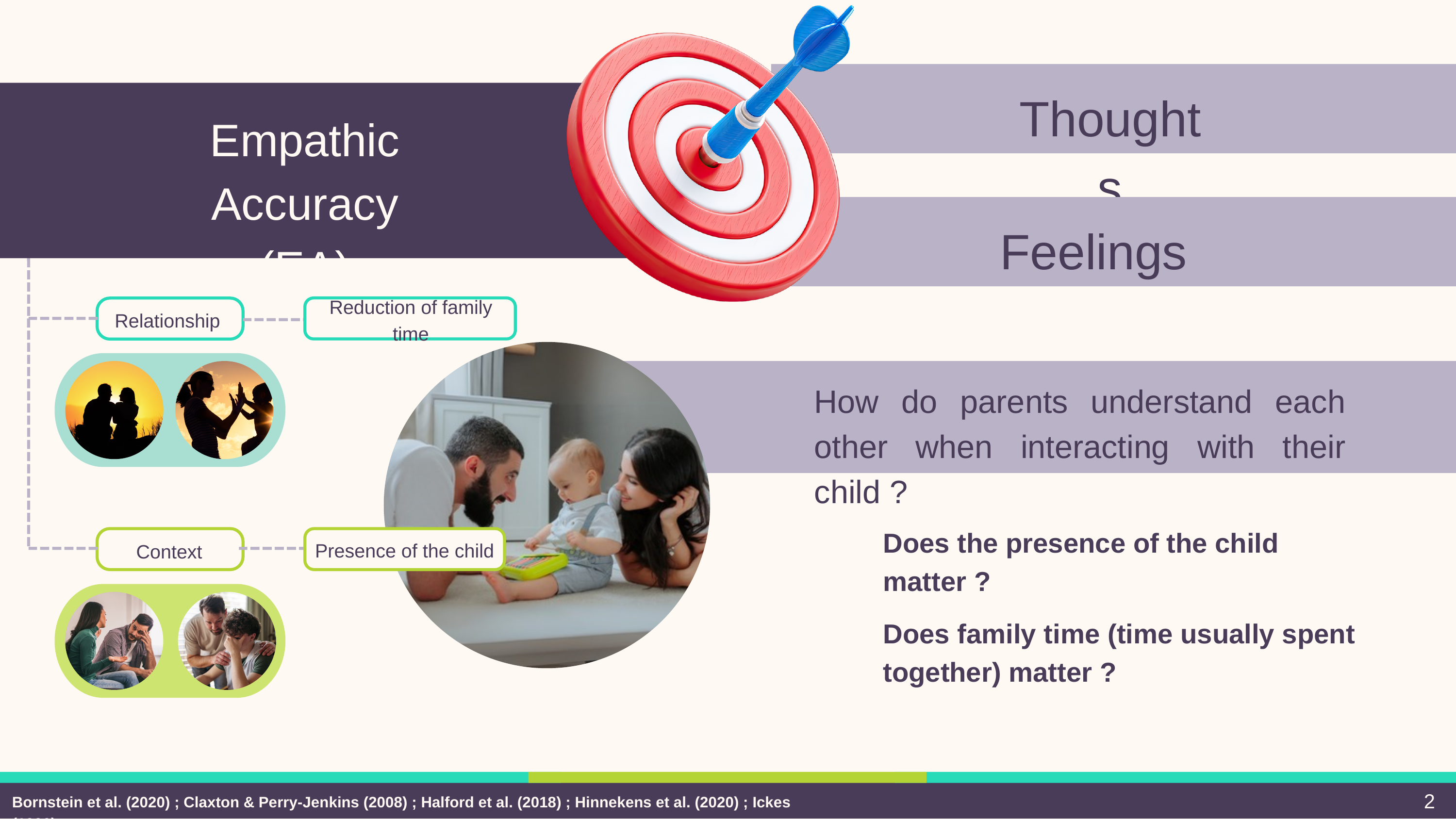

Empathic Accuracy (EA)

Thoughts

Feelings

Relationship

Reduction of family time

Context

How do parents understand each other when interacting with their child ?

Does the presence of the child matter ?

Presence of the child

Does family time (time usually spent together) matter ?

2
Bornstein et al. (2020) ; Claxton & Perry-Jenkins (2008) ; Halford et al. (2018) ; Hinnekens et al. (2020) ; Ickes (1990)